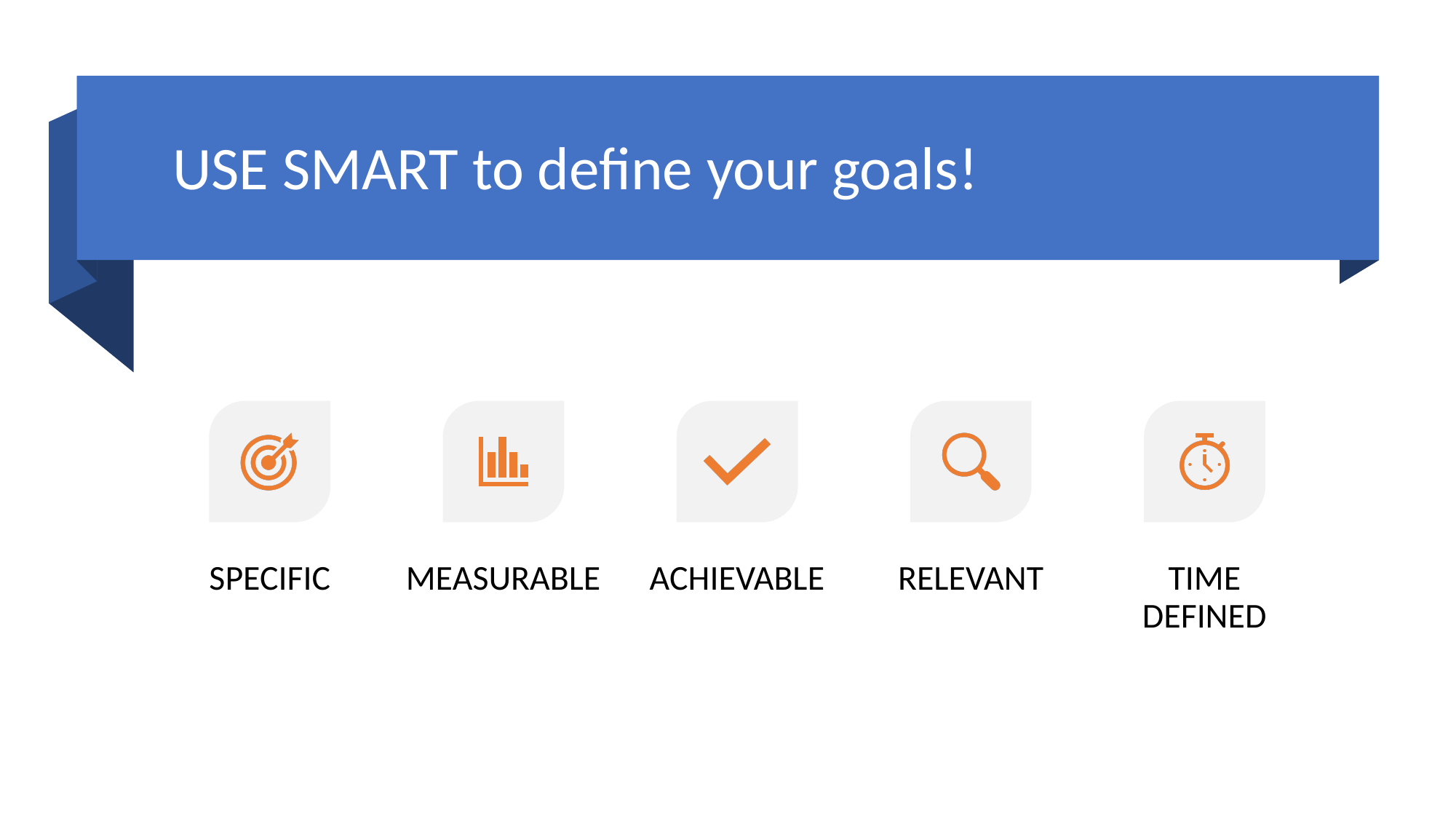

# USE SMART to define your goals!
Specific
Measurable
Achievable
Relevant
Time defined